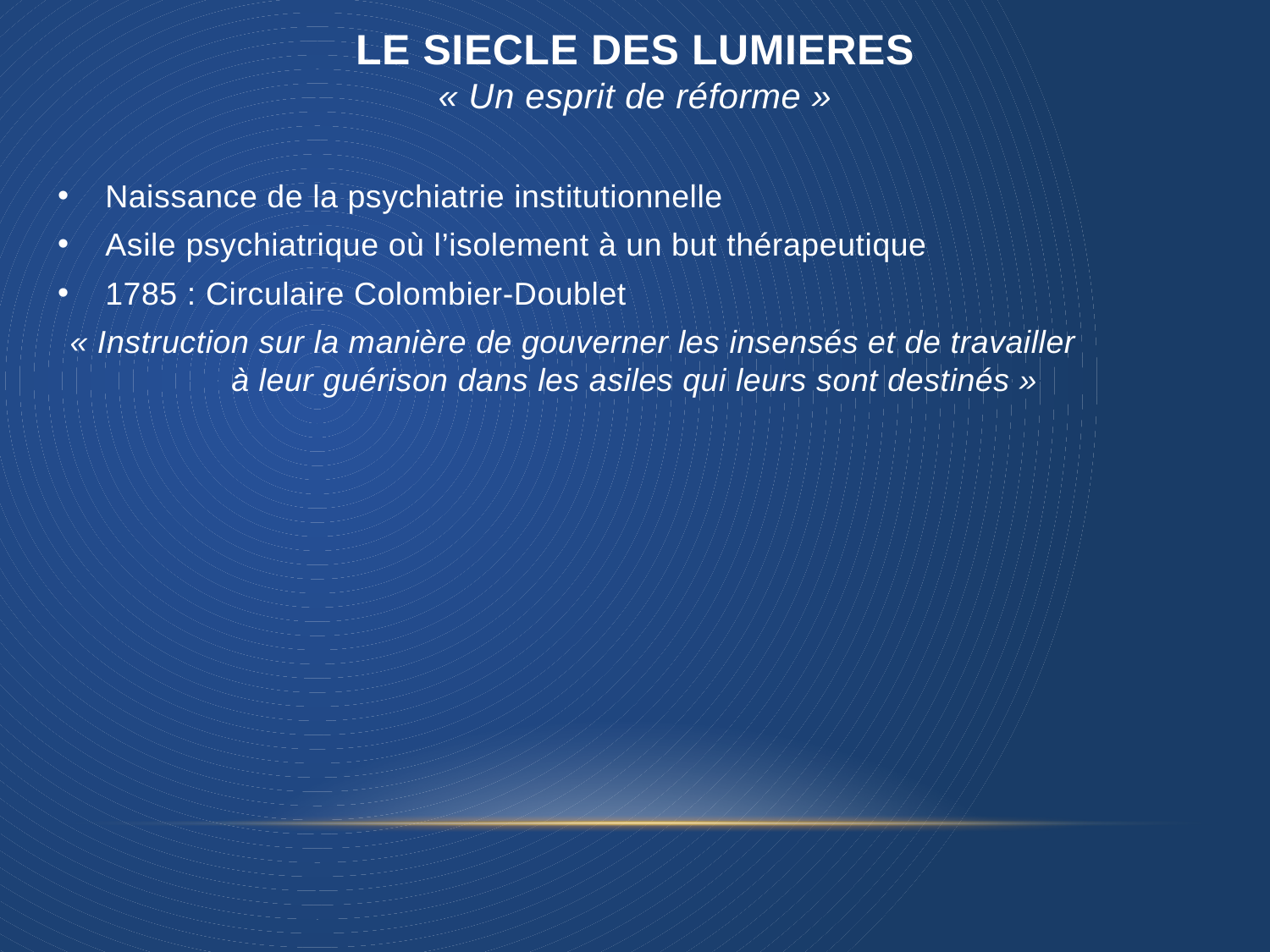

LE SIECLE DES LUMIERES
« Un esprit de réforme »

Naissance de la psychiatrie institutionnelle
Asile psychiatrique où l’isolement à un but thérapeutique
1785 : Circulaire Colombier-Doublet
« Instruction sur la manière de gouverner les insensés et de travailler              à leur guérison dans les asiles qui leurs sont destinés »